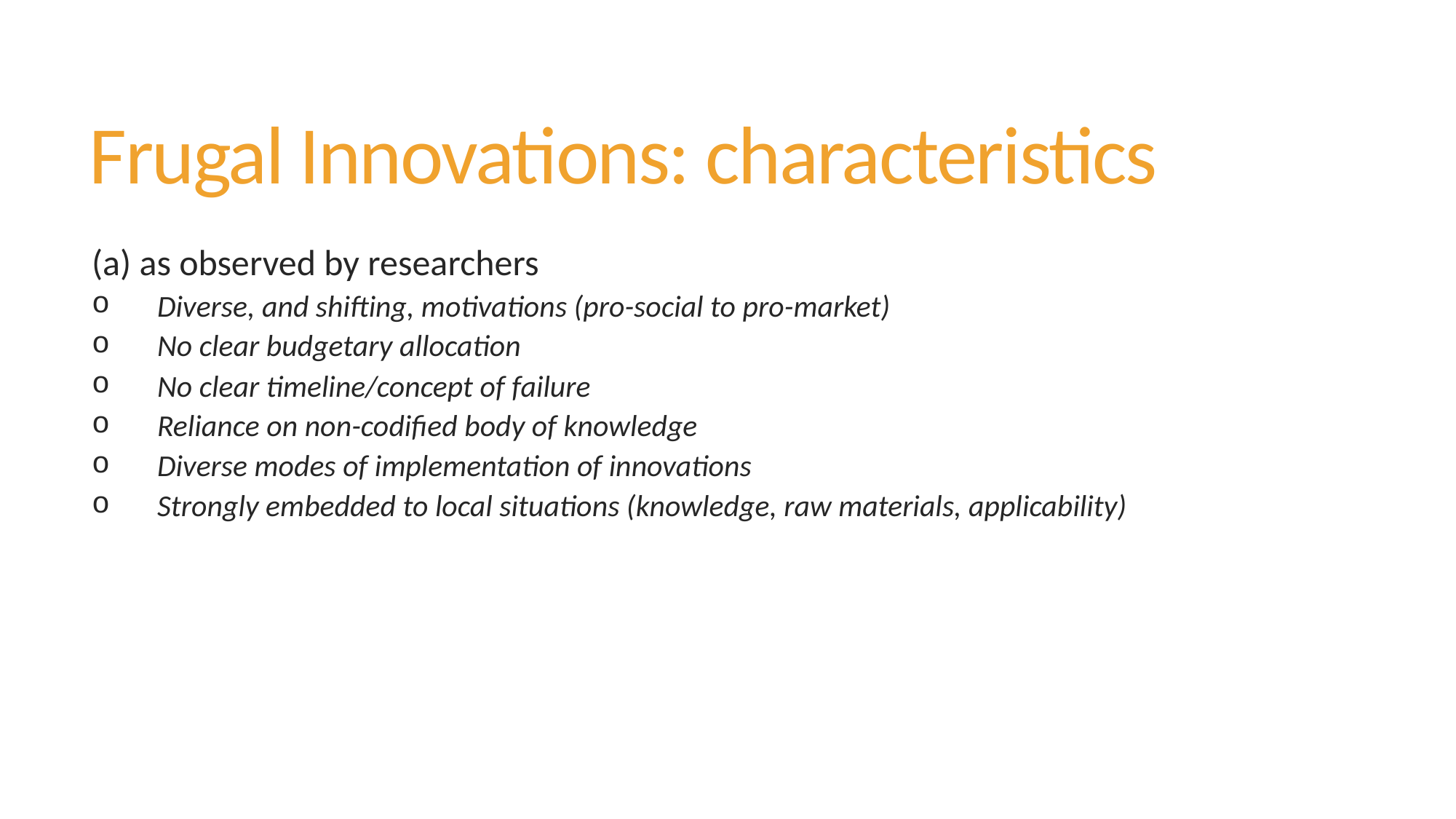

# Frugal Innovations: characteristics
(a) as observed by researchers
Diverse, and shifting, motivations (pro-social to pro-market)
No clear budgetary allocation
No clear timeline/concept of failure
Reliance on non-codified body of knowledge
Diverse modes of implementation of innovations
Strongly embedded to local situations (knowledge, raw materials, applicability)